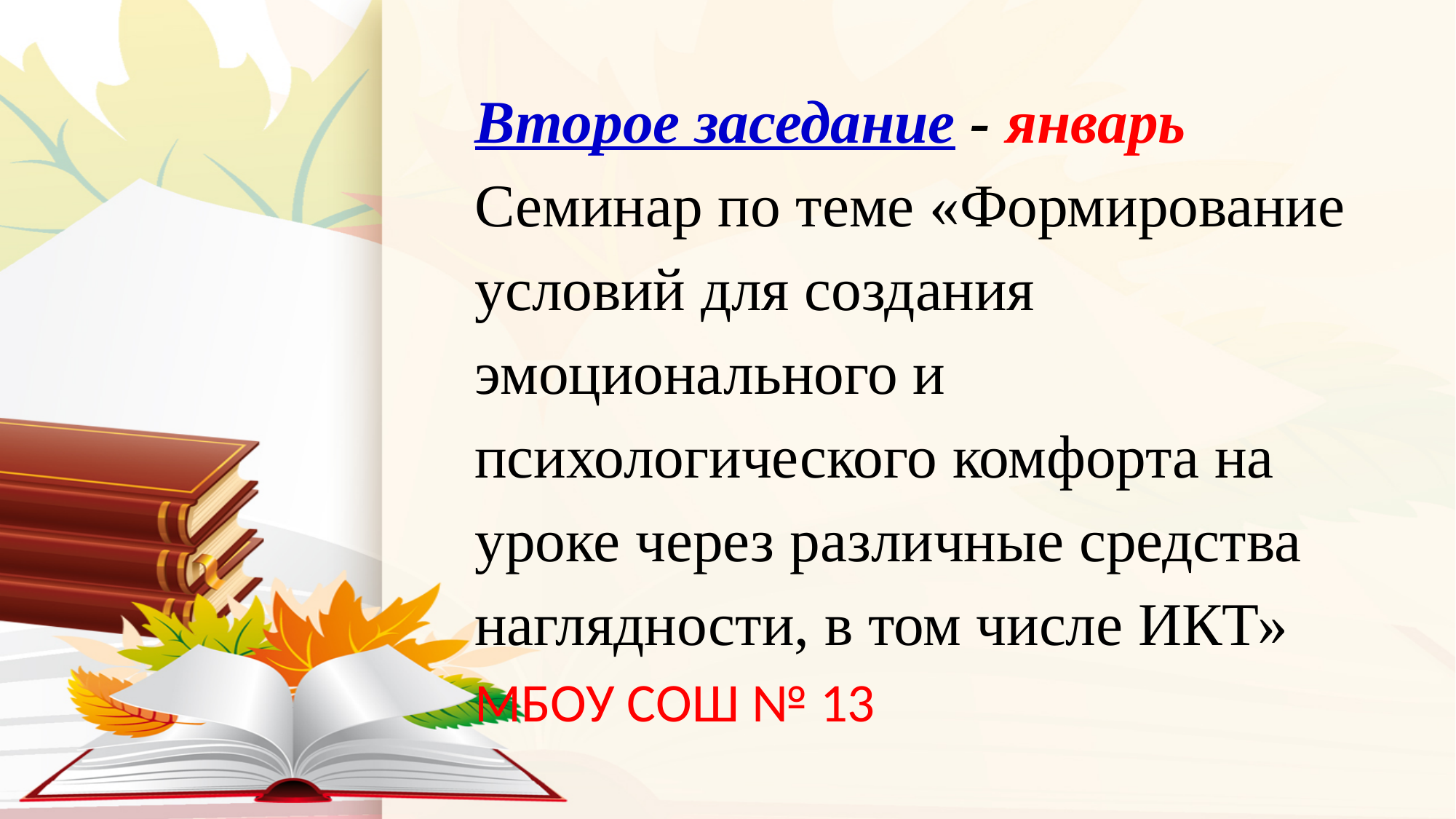

# Второе заседание - январь Семинар по теме «Формирование условий для создания эмоционального и психологического комфорта на уроке через различные средства наглядности, в том числе ИКТ» МБОУ СОШ № 13